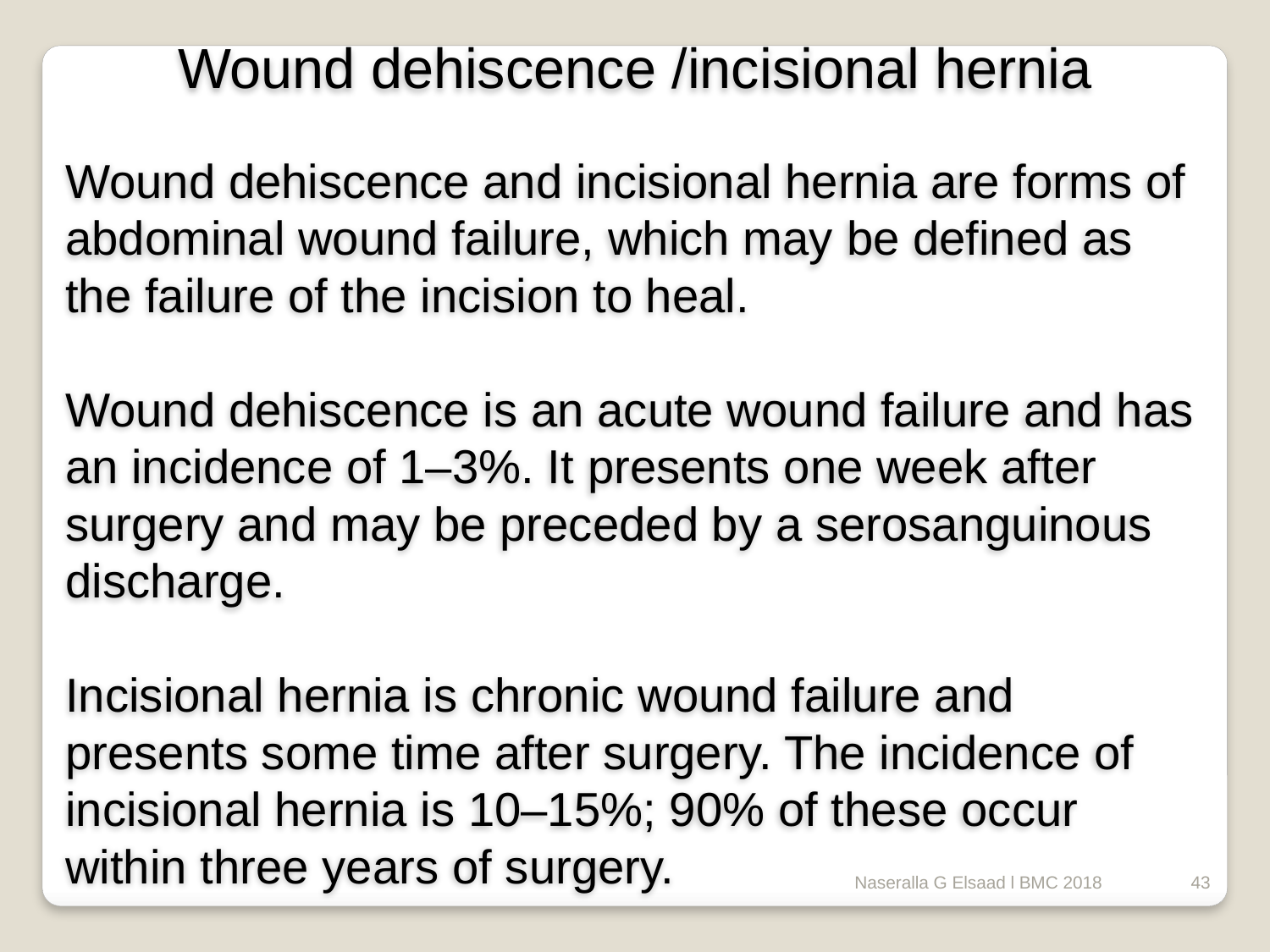

Wound dehiscence /incisional hernia

Wound dehiscence and incisional hernia are forms of abdominal wound failure, which may be defined as the failure of the incision to heal.

Wound dehiscence is an acute wound failure and has an incidence of 1–3%. It presents one week after surgery and may be preceded by a serosanguinous discharge.

Incisional hernia is chronic wound failure and presents some time after surgery. The incidence of incisional hernia is 10–15%; 90% of these occur within three years of surgery.
Naseralla G Elsaad l BMC 2018
43